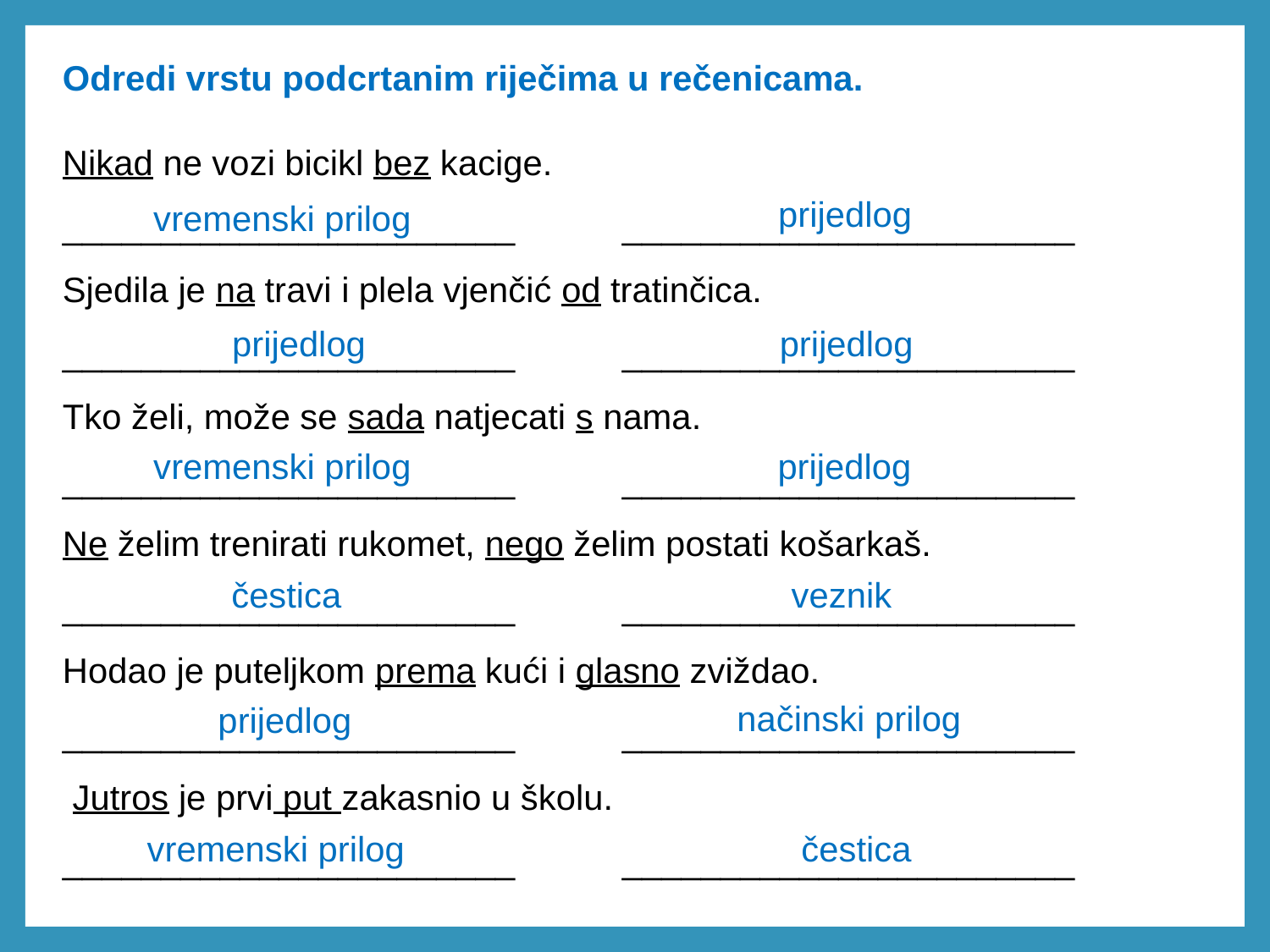

Odredi vrstu podcrtanim riječima u rečenicama.
Nikad ne vozi bicikl bez kacige.
_______________________           _______________________
Sjedila je na travi i plela vjenčić od tratinčica.
_______________________           _______________________
Tko želi, može se sada natjecati s nama.
_______________________           _______________________
Ne želim trenirati rukomet, nego želim postati košarkaš.
_______________________           _______________________
Hodao je puteljkom prema kući i glasno zviždao.
_______________________           _______________________
 Jutros je prvi put zakasnio u školu.
_______________________           _______________________
prijedlog
vremenski prilog
prijedlog
prijedlog
vremenski prilog
prijedlog
čestica
veznik
načinski prilog
 prijedlog
vremenski prilog
čestica